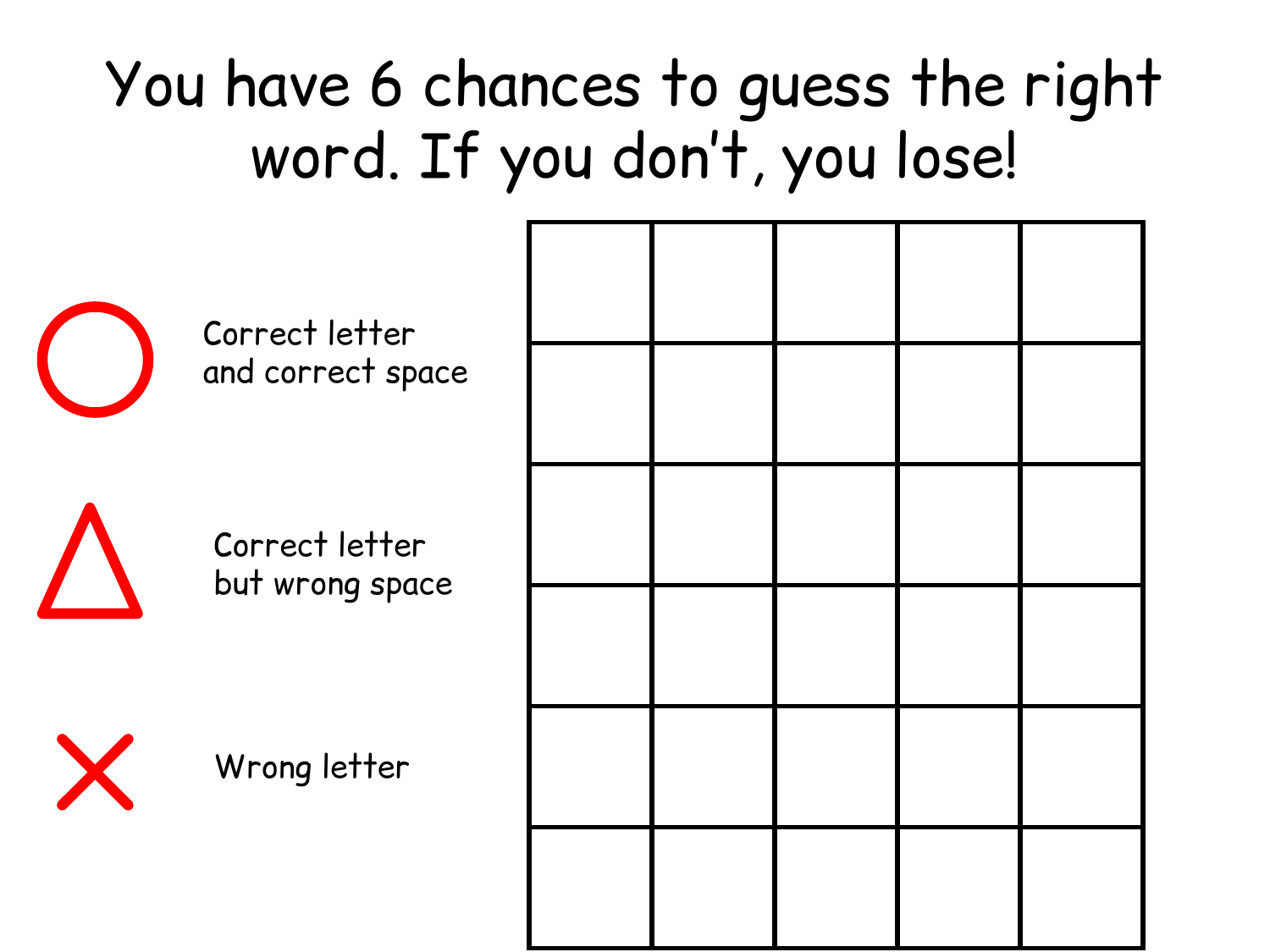

# You have 6 chances to guess the right word. If you don’t, you lose!
|  |  |  |  |  |
| --- | --- | --- | --- | --- |
|  |  |  |  |  |
|  |  |  |  |  |
|  |  |  |  |  |
|  |  |  |  |  |
|  |  |  |  |  |

Correct letter and correct space

Correct letter but wrong space

Wrong letter